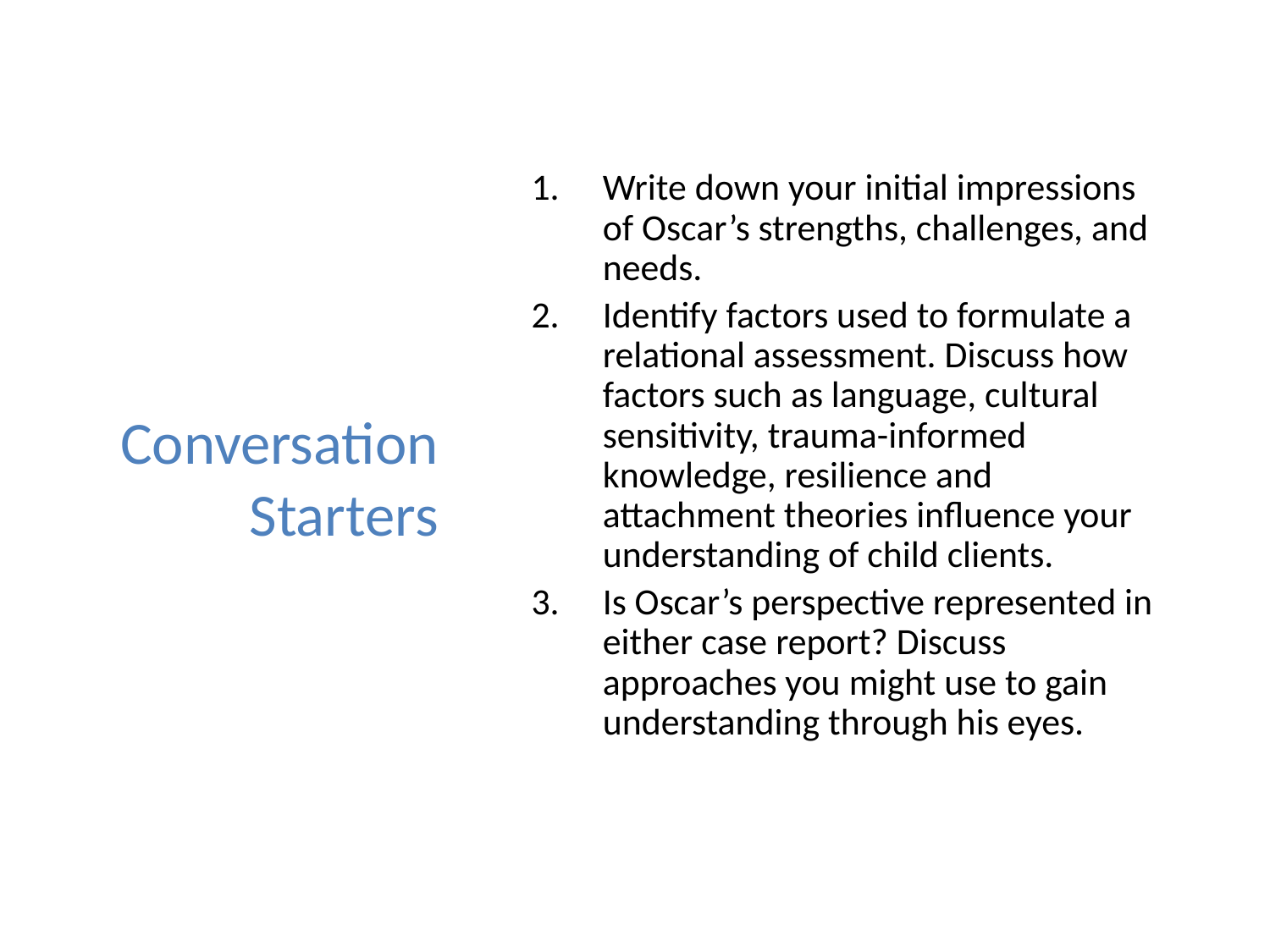

Write down your initial impressions of Oscar’s strengths, challenges, and needs.
Identify factors used to formulate a relational assessment. Discuss how factors such as language, cultural sensitivity, trauma-informed knowledge, resilience and attachment theories influence your understanding of child clients.
Is Oscar’s perspective represented in either case report? Discuss approaches you might use to gain understanding through his eyes.

# Conversation Starters